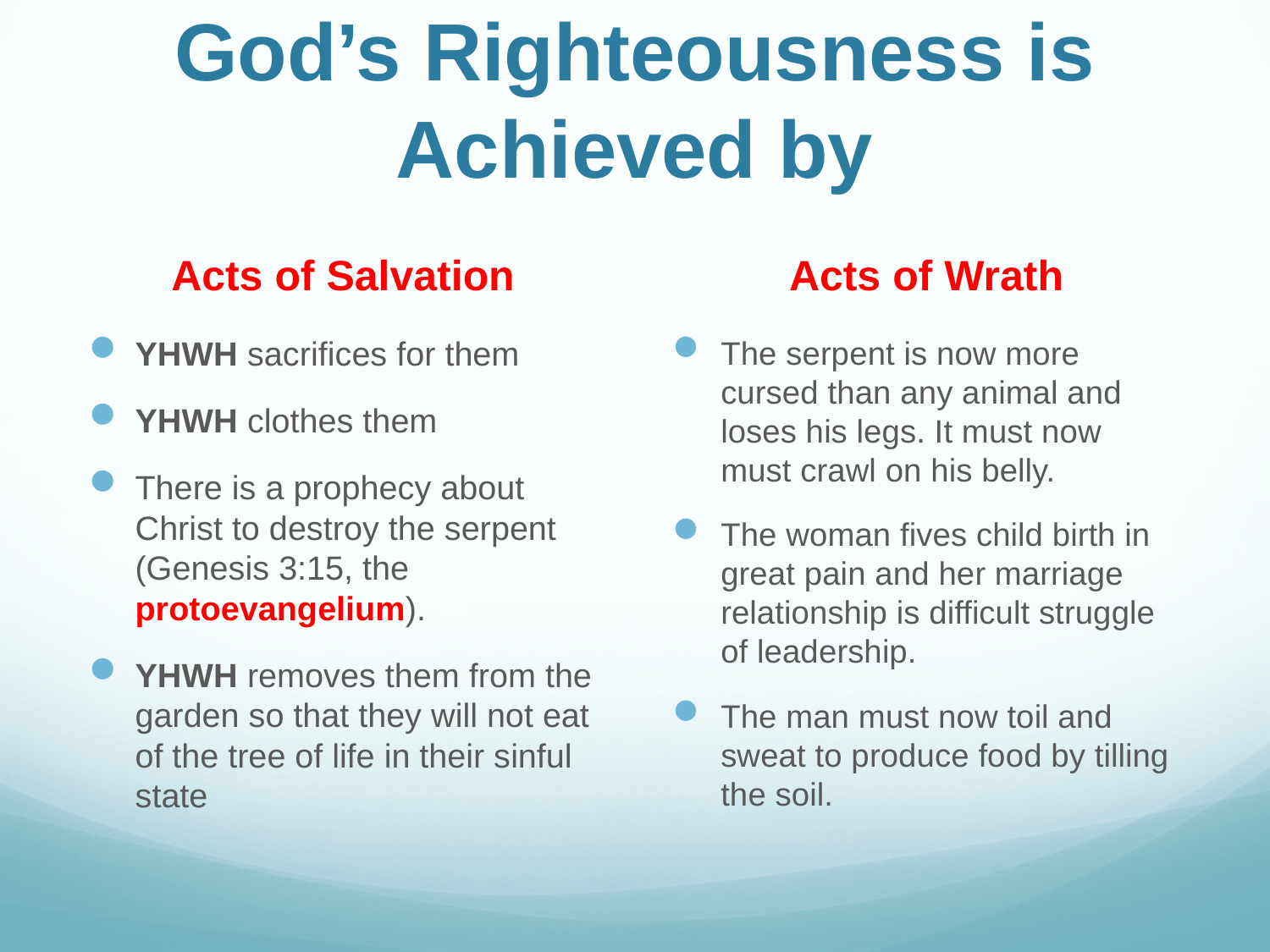

# God’s Righteousness is Achieved by
Acts of Salvation
Acts of Wrath
YHWH sacrifices for them
YHWH clothes them
There is a prophecy about Christ to destroy the serpent (Genesis 3:15, the protoevangelium).
YHWH removes them from the garden so that they will not eat of the tree of life in their sinful state

The serpent is now more cursed than any animal and loses his legs. It must now must crawl on his belly.
The woman fives child birth in great pain and her marriage relationship is difficult struggle of leadership.
The man must now toil and sweat to produce food by tilling the soil.